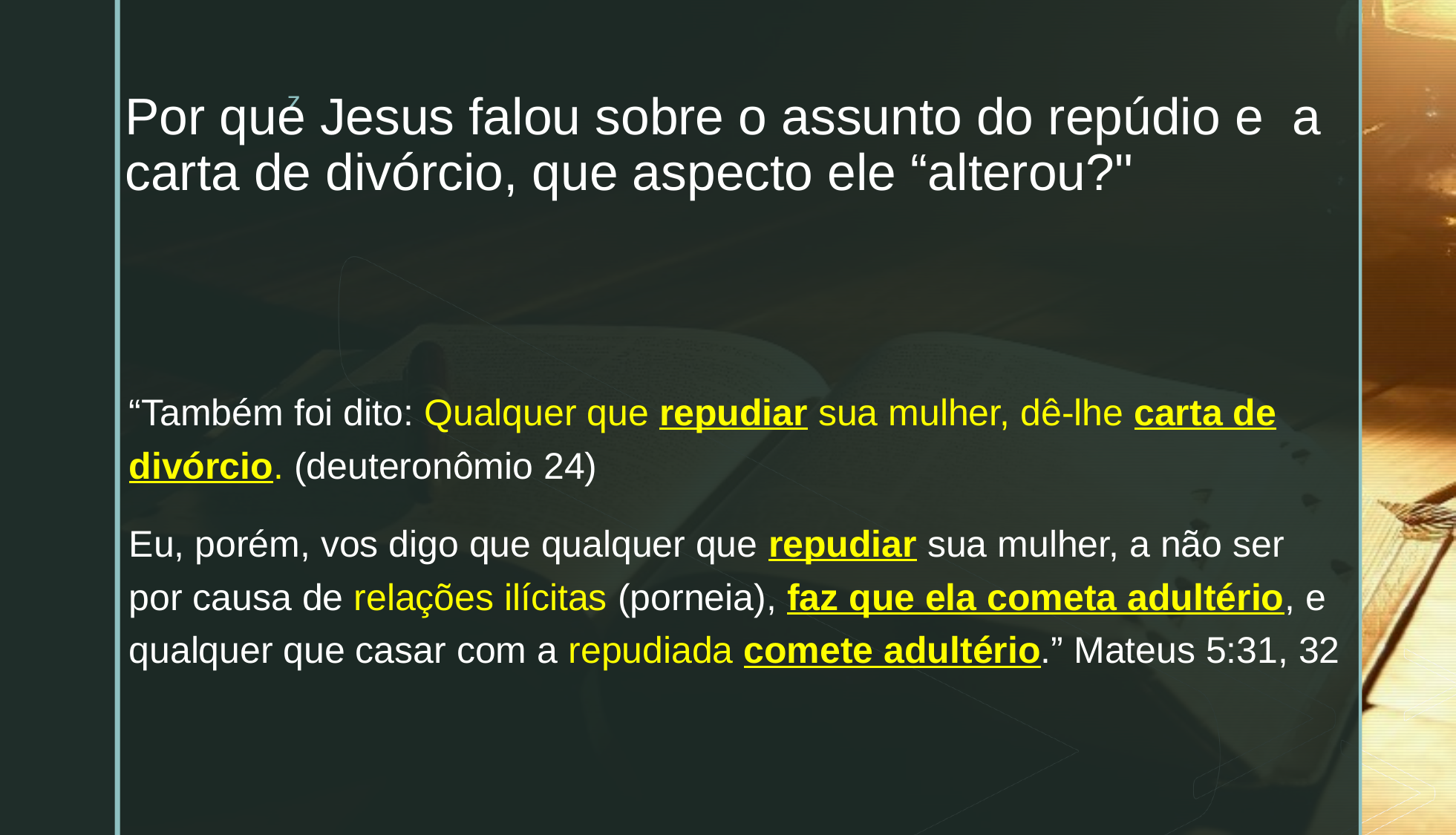

# Por que Jesus falou sobre o assunto do repúdio e  a carta de divórcio, que aspecto ele “alterou?"
“Também foi dito: Qualquer que repudiar sua mulher, dê-lhe carta de divórcio. (deuteronômio 24)
Eu, porém, vos digo que qualquer que repudiar sua mulher, a não ser por causa de relações ilícitas (porneia), faz que ela cometa adultério, e qualquer que casar com a repudiada comete adultério.” Mateus 5:31, 32